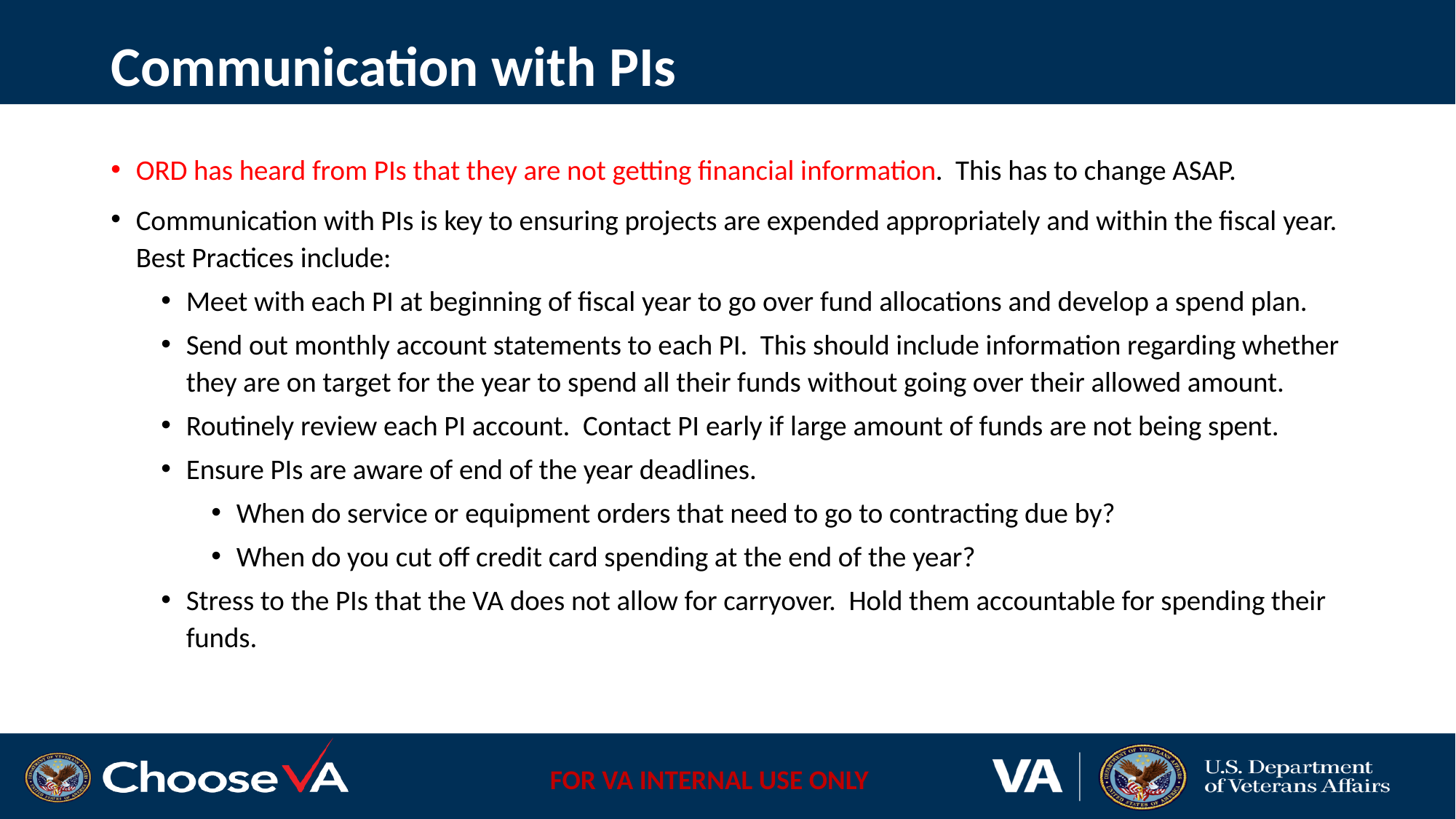

# Communication with PIs
ORD has heard from PIs that they are not getting financial information.  This has to change ASAP.
Communication with PIs is key to ensuring projects are expended appropriately and within the fiscal year. Best Practices include:
Meet with each PI at beginning of fiscal year to go over fund allocations and develop a spend plan.
Send out monthly account statements to each PI.  This should include information regarding whether they are on target for the year to spend all their funds without going over their allowed amount.
Routinely review each PI account.  Contact PI early if large amount of funds are not being spent.
Ensure PIs are aware of end of the year deadlines.
When do service or equipment orders that need to go to contracting due by?
When do you cut off credit card spending at the end of the year?
Stress to the PIs that the VA does not allow for carryover.  Hold them accountable for spending their funds.